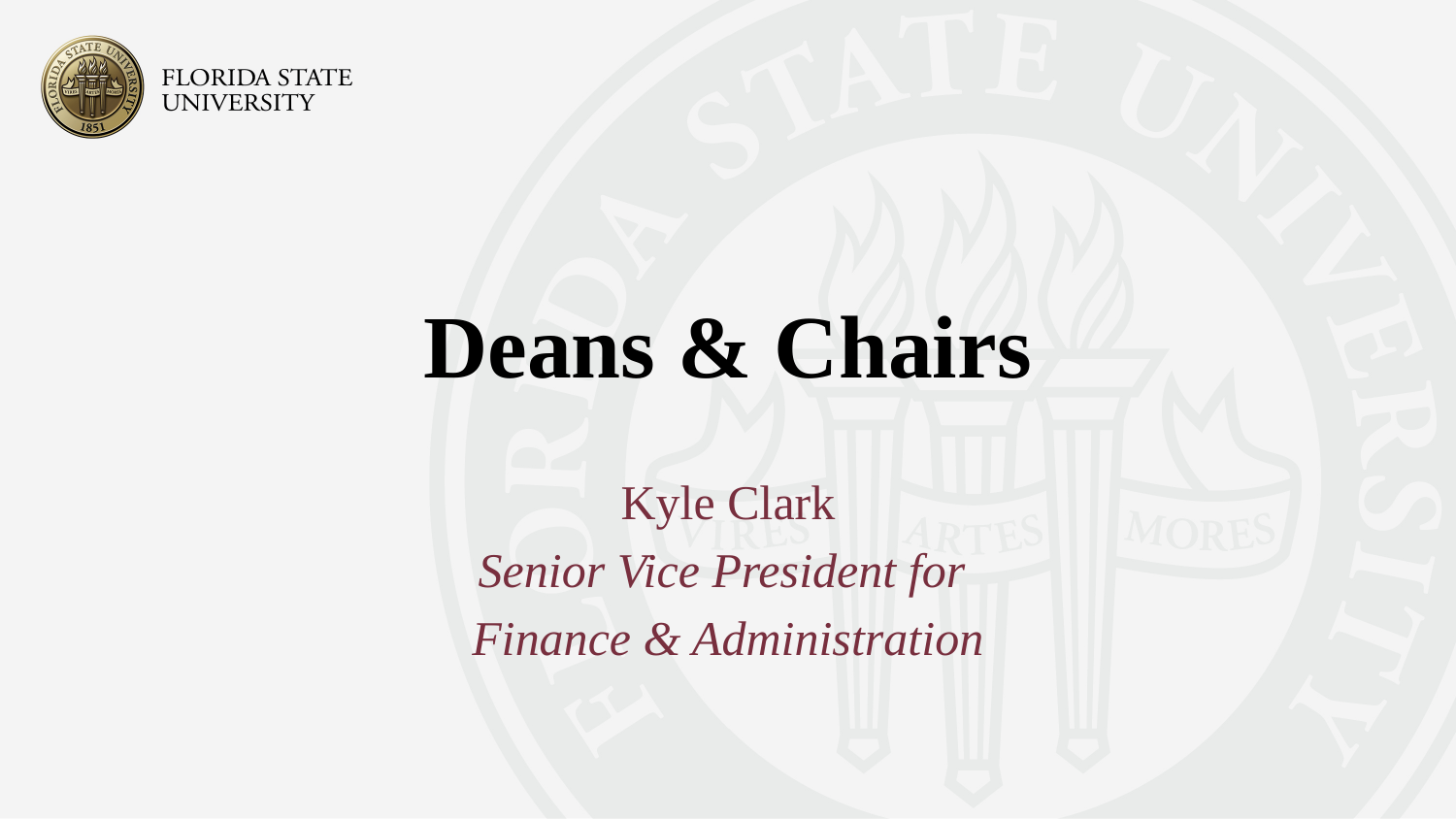

# Deans & Chairs
Kyle Clark
Senior Vice President for
Finance & Administration